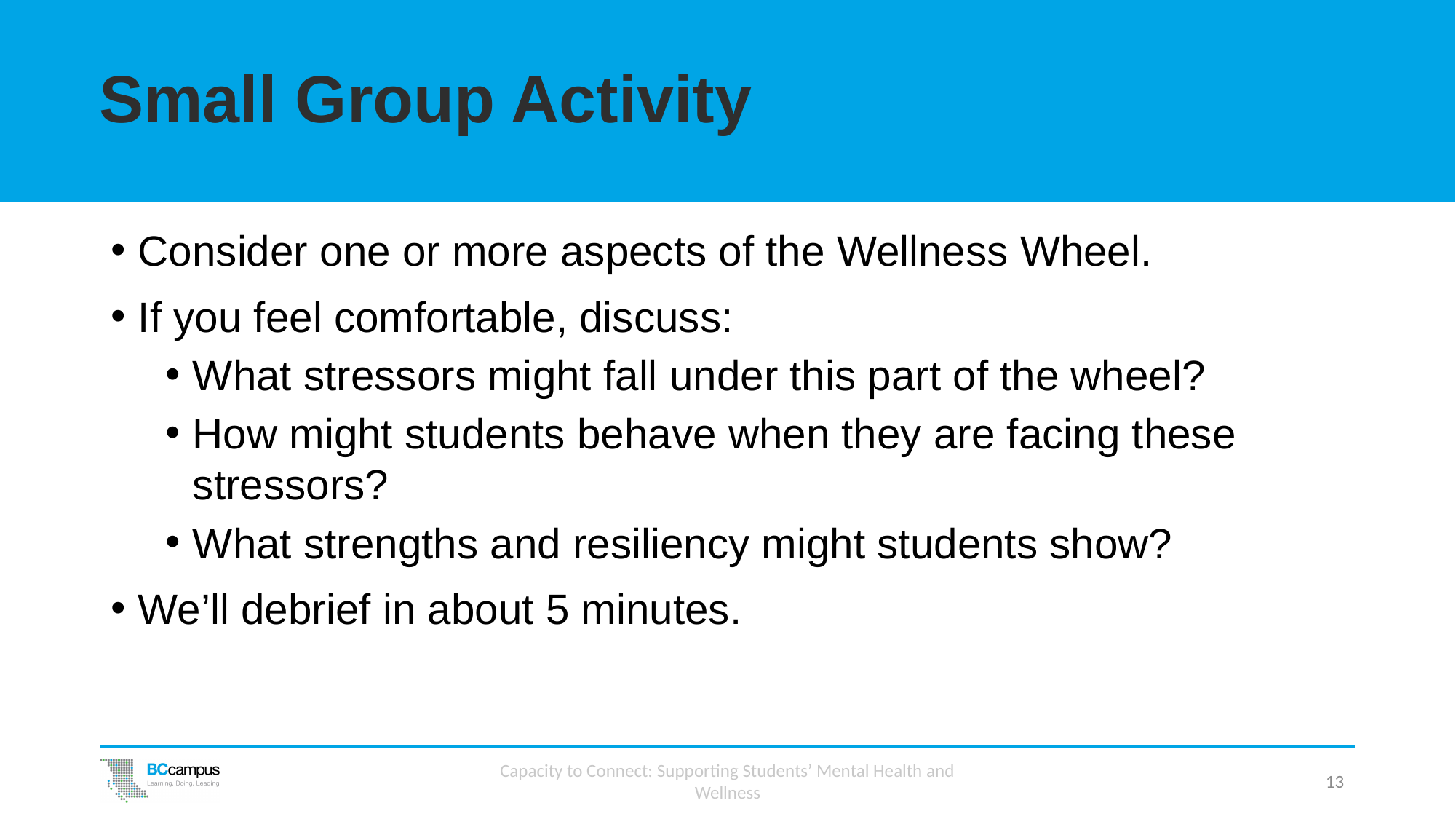

# Small Group Activity
Consider one or more aspects of the Wellness Wheel.
If you feel comfortable, discuss:
What stressors might fall under this part of the wheel?
How might students behave when they are facing these stressors?
What strengths and resiliency might students show?
We’ll debrief in about 5 minutes.
Capacity to Connect: Supporting Students’ Mental Health and Wellness